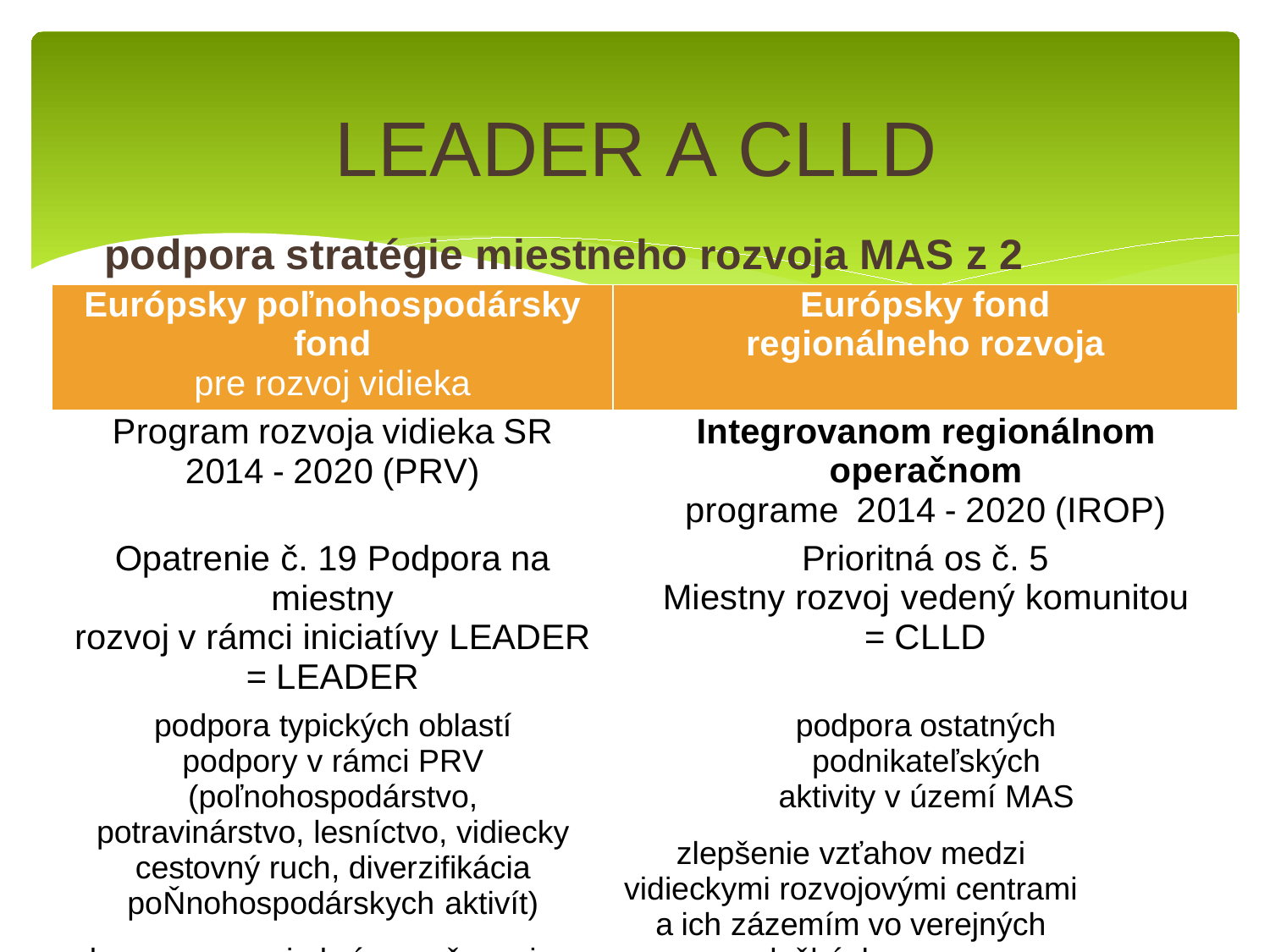

# LEADER A CLLD

	podpora stratégie miestneho rozvoja MAS z 2 fondov:
| Európsky poľnohospodársky fond pre rozvoj vidieka | Európsky fond regionálneho rozvoja |
| --- | --- |
| Program rozvoja vidieka SR 2014 - 2020 (PRV) | Integrovanom regionálnom operačnom programe 2014 - 2020 (IROP) |
| Opatrenie č. 19 Podpora na miestny rozvoj v rámci iniciatívy LEADER = LEADER | Prioritná os č. 5 Miestny rozvoj vedený komunitou = CLLD |
| podpora typických oblastí podpory v rámci PRV (poľnohospodárstvo, potravinárstvo, lesníctvo, vidiecky cestovný ruch, diverzifikácia poŇnohospodárskych aktivít) obnova a rozvoj obcí a zvyšovanie kvality života obyvateľov | podpora ostatných podnikateľských aktivity v území MAS zlepšenie vzťahov medzi vidieckymi rozvojovými centrami a ich zázemím vo verejných službách a vo verejných infraštruktúrach |